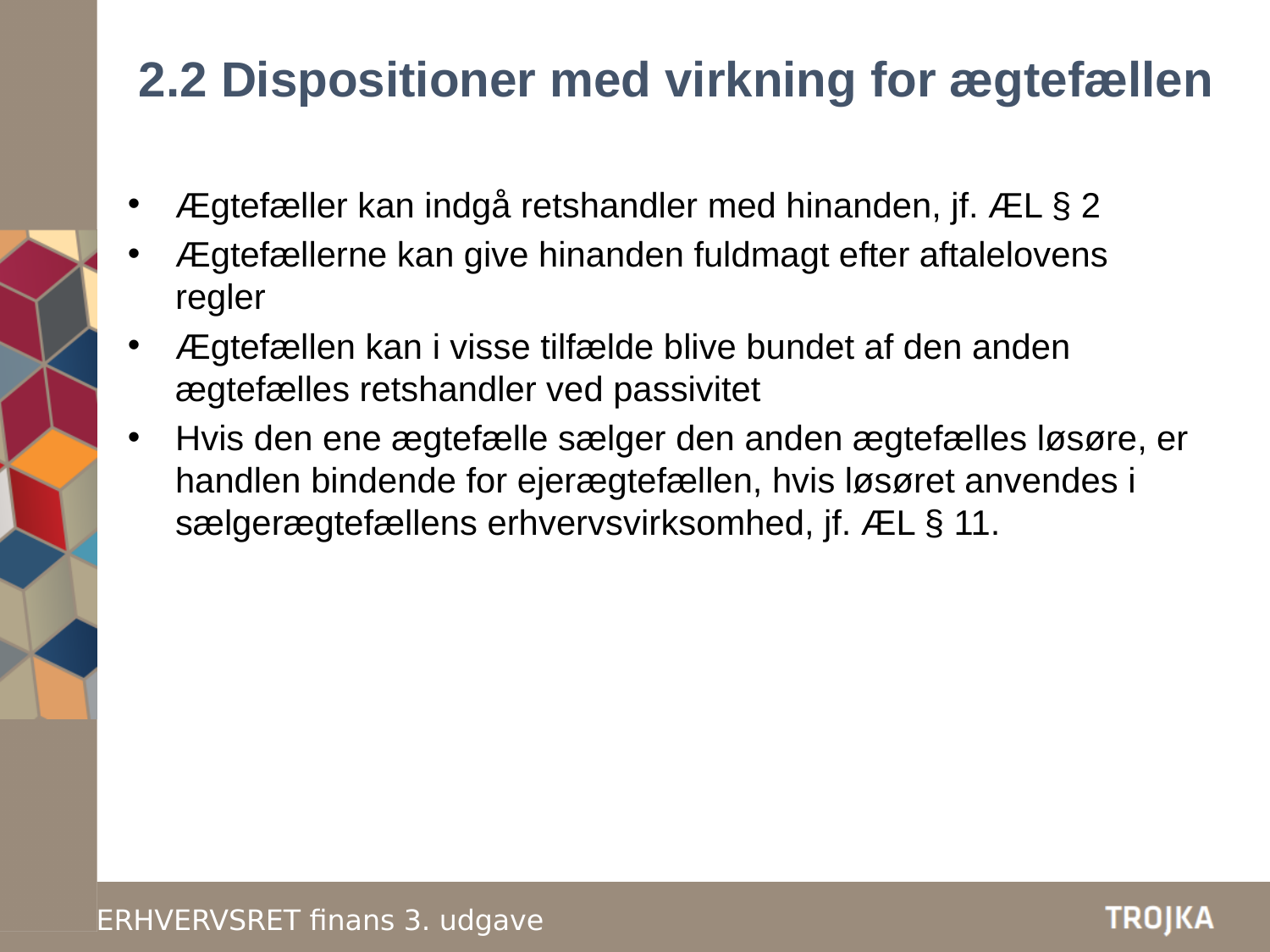

2.2 Dispositioner med virkning for ægtefællen
Ægtefæller kan indgå retshandler med hinanden, jf. ÆL § 2
Ægtefællerne kan give hinanden fuldmagt efter aftalelovens regler
Ægtefællen kan i visse tilfælde blive bundet af den anden ægtefælles retshandler ved passivitet
Hvis den ene ægtefælle sælger den anden ægtefælles løsøre, er handlen bindende for ejerægtefællen, hvis løsøret anvendes i sælgerægtefællens erhvervsvirksomhed, jf. ÆL § 11.